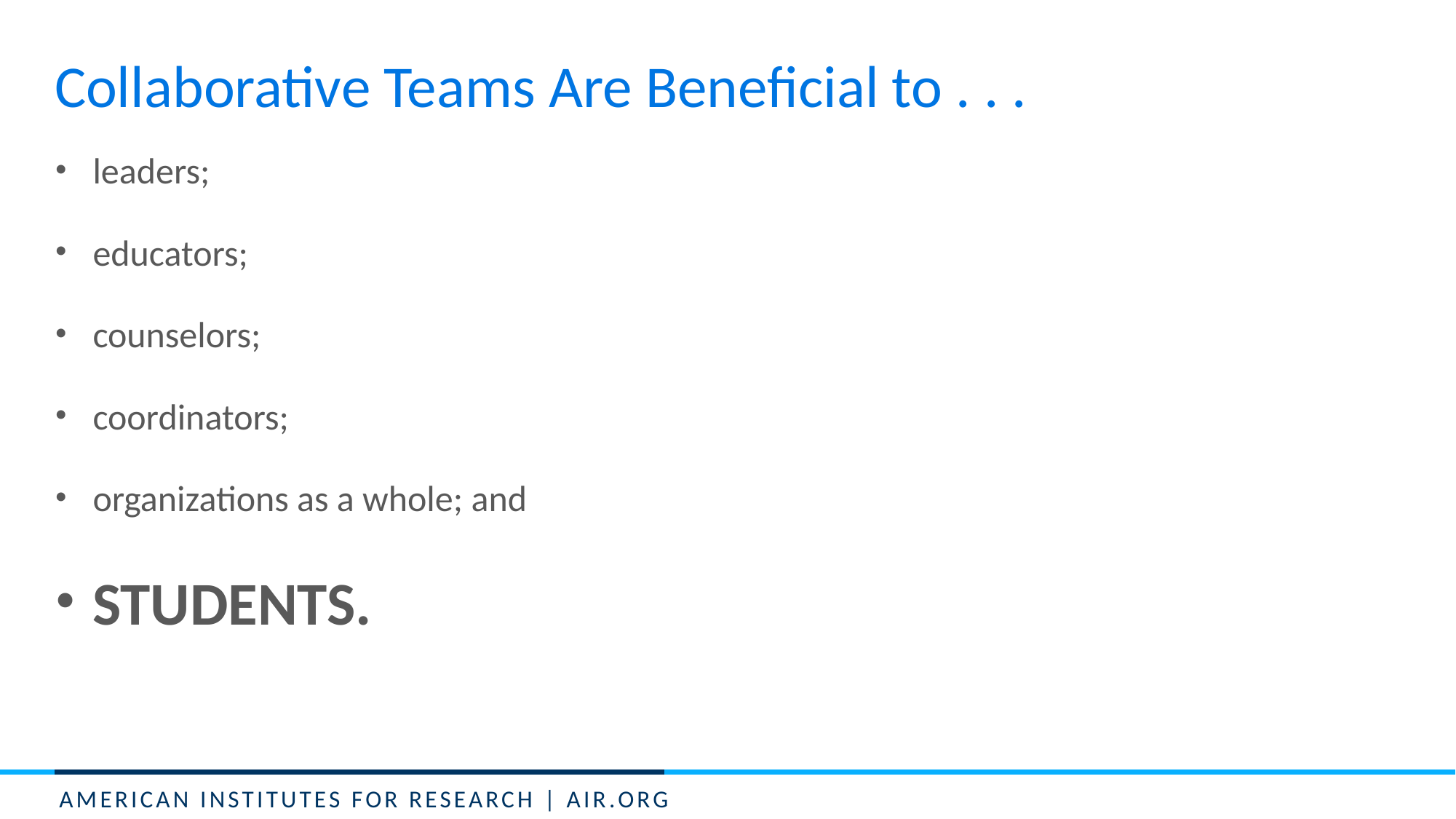

# Collaborative Teams Are Beneficial to . . .
leaders;
educators;
counselors;
coordinators;
organizations as a whole; and
STUDENTS.